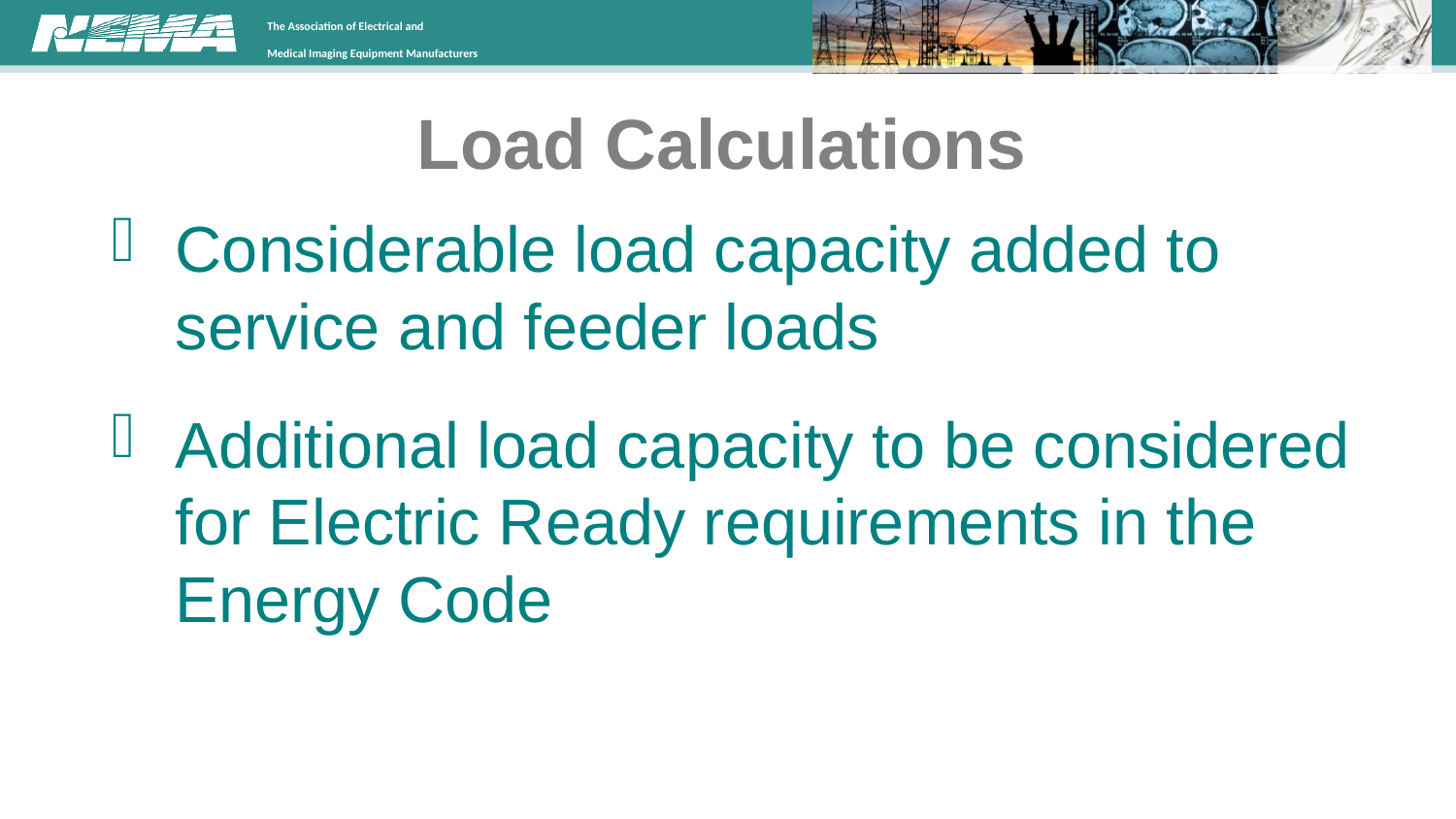

# Load Calculations
Considerable load capacity added to service and feeder loads
Additional load capacity to be considered for Electric Ready requirements in the Energy Code